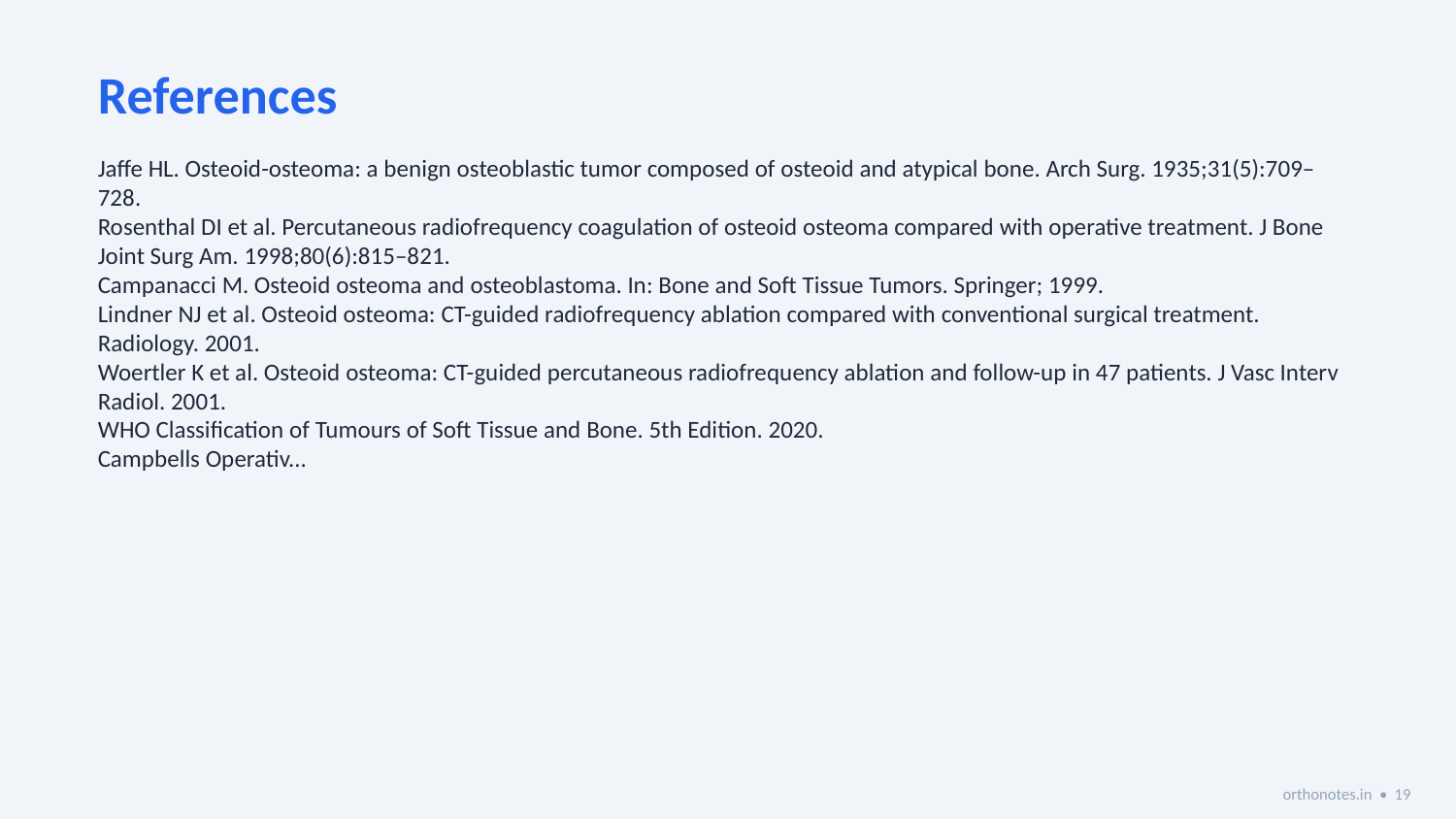

References
Jaffe HL. Osteoid-osteoma: a benign osteoblastic tumor composed of osteoid and atypical bone. Arch Surg. 1935;31(5):709–728.
Rosenthal DI et al. Percutaneous radiofrequency coagulation of osteoid osteoma compared with operative treatment. J Bone Joint Surg Am. 1998;80(6):815–821.
Campanacci M. Osteoid osteoma and osteoblastoma. In: Bone and Soft Tissue Tumors. Springer; 1999.
Lindner NJ et al. Osteoid osteoma: CT-guided radiofrequency ablation compared with conventional surgical treatment. Radiology. 2001.
Woertler K et al. Osteoid osteoma: CT-guided percutaneous radiofrequency ablation and follow-up in 47 patients. J Vasc Interv Radiol. 2001.
WHO Classification of Tumours of Soft Tissue and Bone. 5th Edition. 2020.
Campbells Operativ...
orthonotes.in  •  19